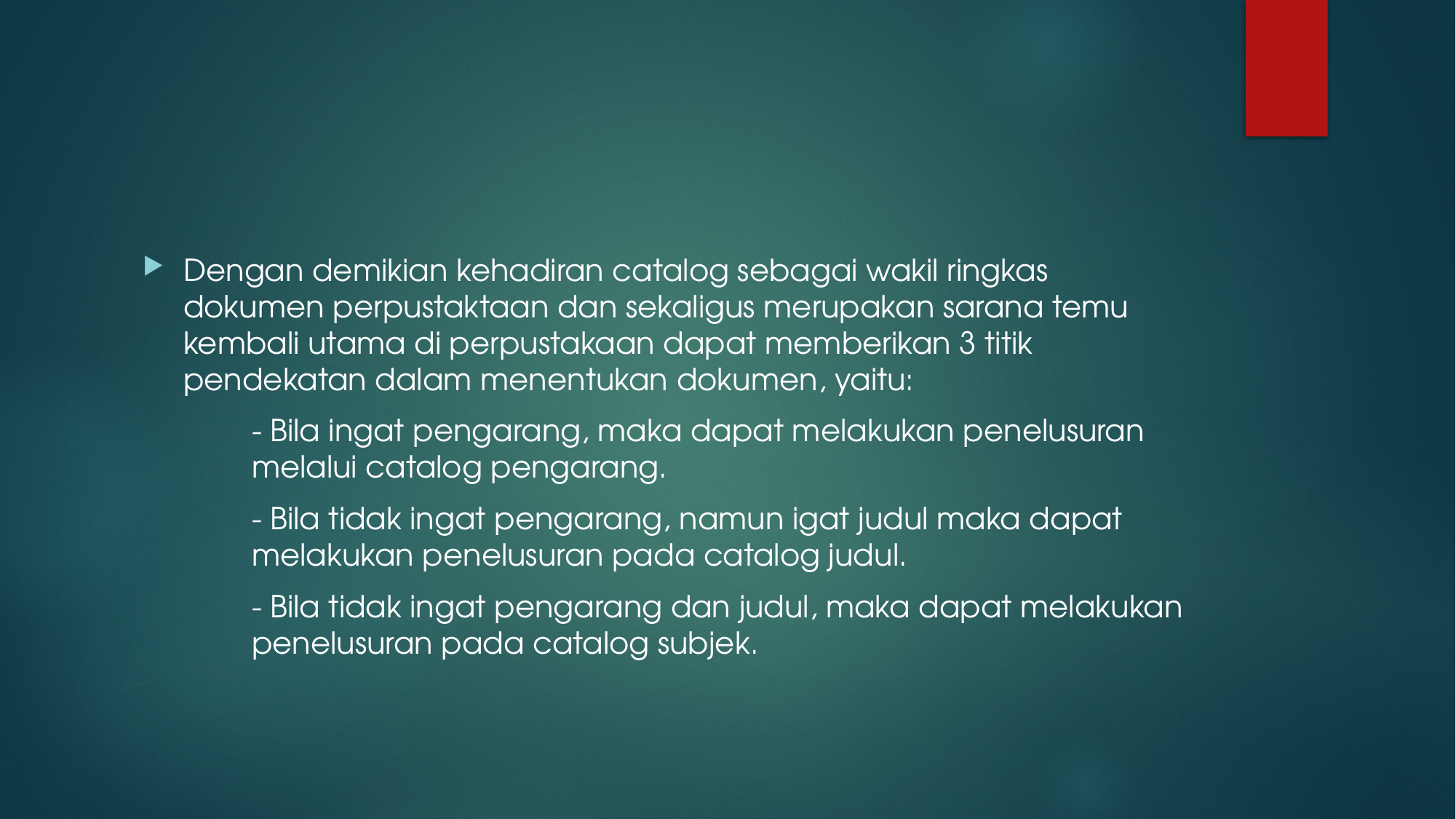

#
Dengan demikian kehadiran catalog sebagai wakil ringkas dokumen perpustaktaan dan sekaligus merupakan sarana temu kembali utama di perpustakaan dapat memberikan 3 titik pendekatan dalam menentukan dokumen, yaitu:
	- Bila ingat pengarang, maka dapat melakukan penelusuran 	melalui catalog pengarang.
	- Bila tidak ingat pengarang, namun igat judul maka dapat 	melakukan penelusuran pada catalog judul.
	- Bila tidak ingat pengarang dan judul, maka dapat melakukan 	penelusuran pada catalog subjek.